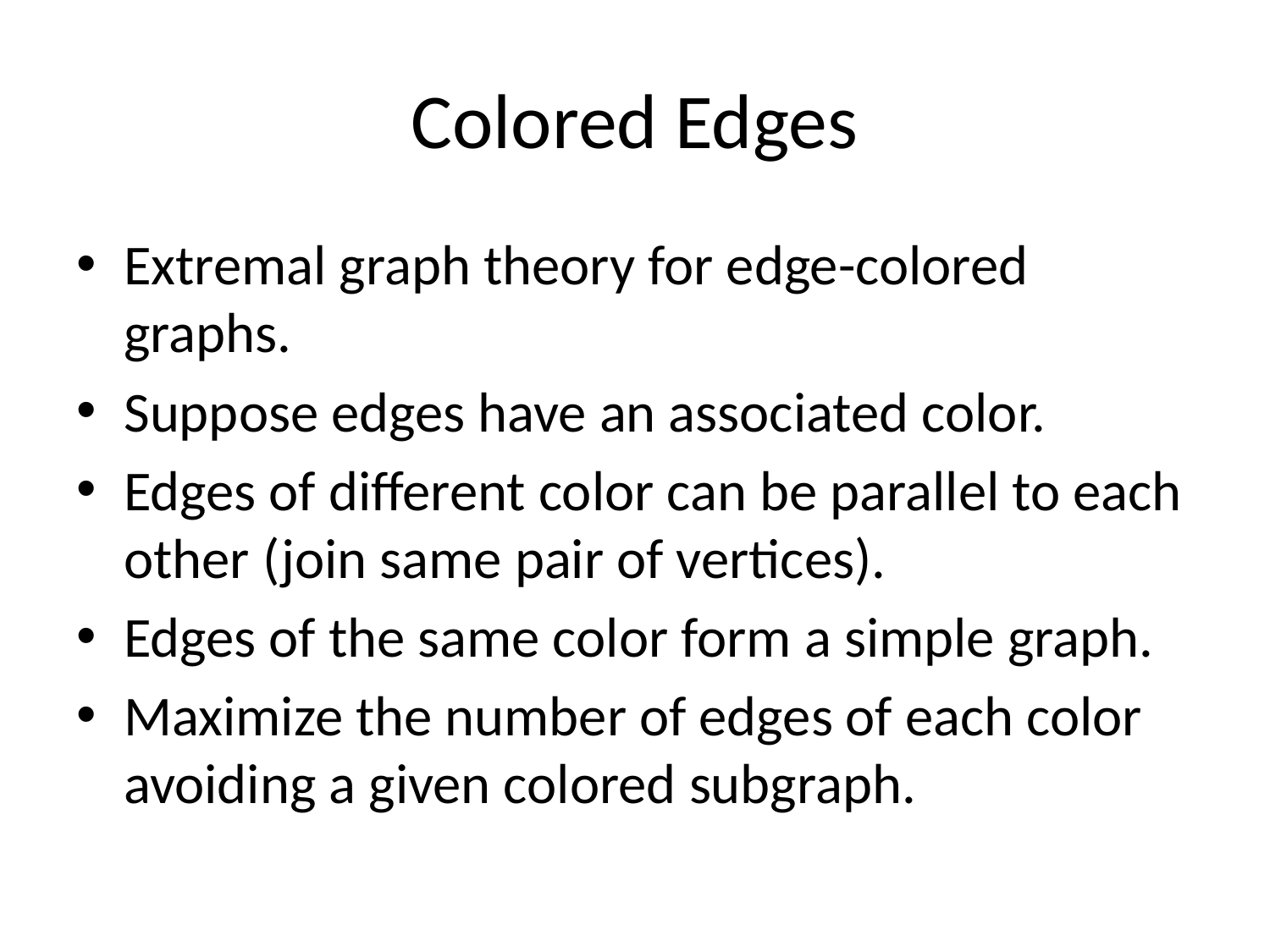

# Colored Edges
Extremal graph theory for edge-colored graphs.
Suppose edges have an associated color.
Edges of different color can be parallel to each other (join same pair of vertices).
Edges of the same color form a simple graph.
Maximize the number of edges of each color avoiding a given colored subgraph.